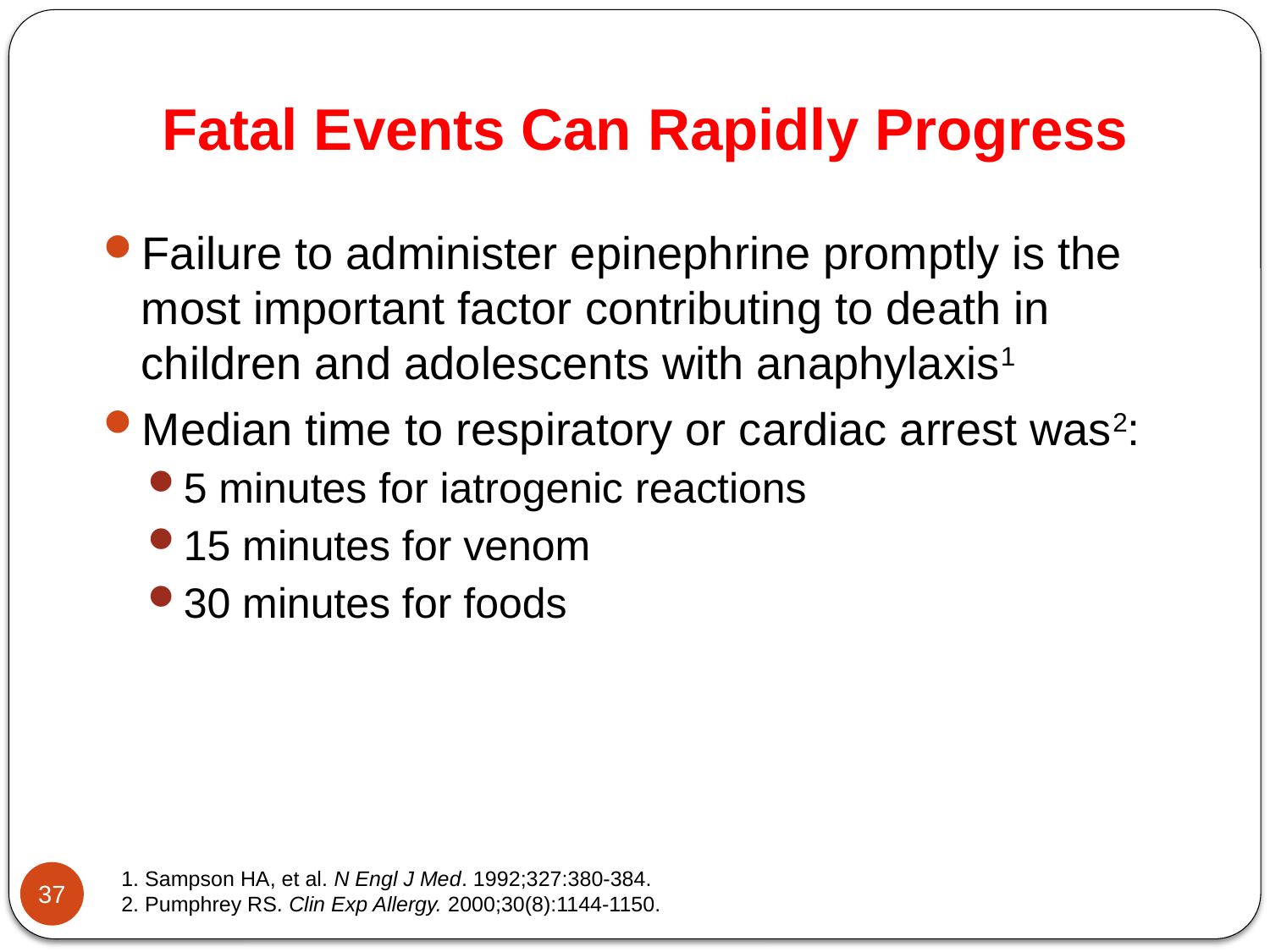

# Fatal Events Can Rapidly Progress
Failure to administer epinephrine promptly is the most important factor contributing to death in children and adolescents with anaphylaxis1
Median time to respiratory or cardiac arrest was2:
5 minutes for iatrogenic reactions
15 minutes for venom
30 minutes for foods
1. Sampson HA, et al. N Engl J Med. 1992;327:380-384.
2. Pumphrey RS. Clin Exp Allergy. 2000;30(8):1144-1150.
37